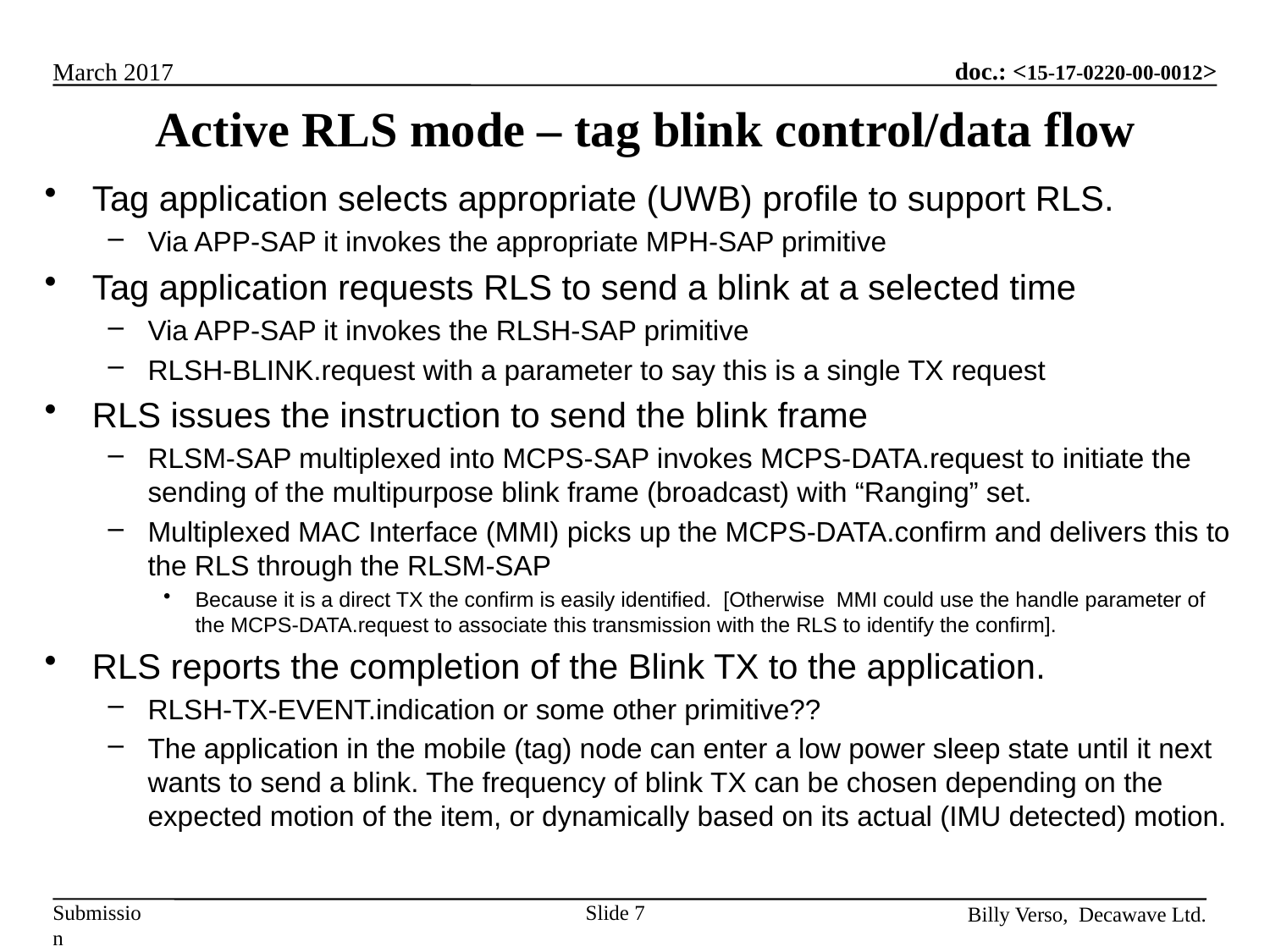

# Active RLS mode – tag blink control/data flow
Tag application selects appropriate (UWB) profile to support RLS.
Via APP-SAP it invokes the appropriate MPH-SAP primitive
Tag application requests RLS to send a blink at a selected time
Via APP-SAP it invokes the RLSH-SAP primitive
RLSH-BLINK.request with a parameter to say this is a single TX request
RLS issues the instruction to send the blink frame
RLSM-SAP multiplexed into MCPS-SAP invokes MCPS-DATA.request to initiate the sending of the multipurpose blink frame (broadcast) with “Ranging” set.
Multiplexed MAC Interface (MMI) picks up the MCPS-DATA.confirm and delivers this to the RLS through the RLSM-SAP
Because it is a direct TX the confirm is easily identified.  [Otherwise  MMI could use the handle parameter of the MCPS-DATA.request to associate this transmission with the RLS to identify the confirm].
RLS reports the completion of the Blink TX to the application.
RLSH-TX-EVENT.indication or some other primitive??
The application in the mobile (tag) node can enter a low power sleep state until it next wants to send a blink. The frequency of blink TX can be chosen depending on the expected motion of the item, or dynamically based on its actual (IMU detected) motion.